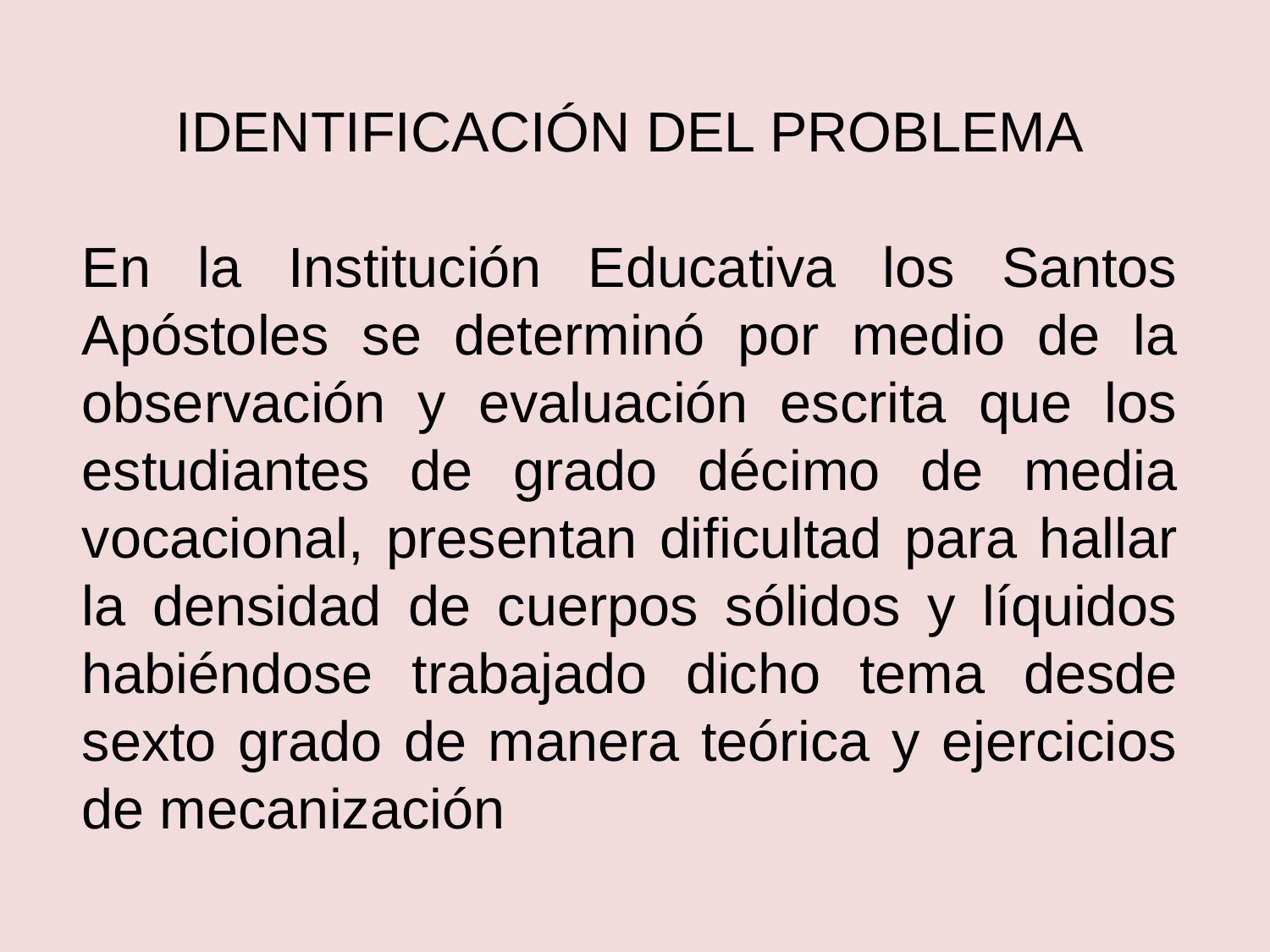

IDENTIFICACIÓN DEL PROBLEMA

En la Institución Educativa los Santos Apóstoles se determinó por medio de la observación y evaluación escrita que los estudiantes de grado décimo de media vocacional, presentan dificultad para hallar la densidad de cuerpos sólidos y líquidos habiéndose trabajado dicho tema desde sexto grado de manera teórica y ejercicios de mecanización